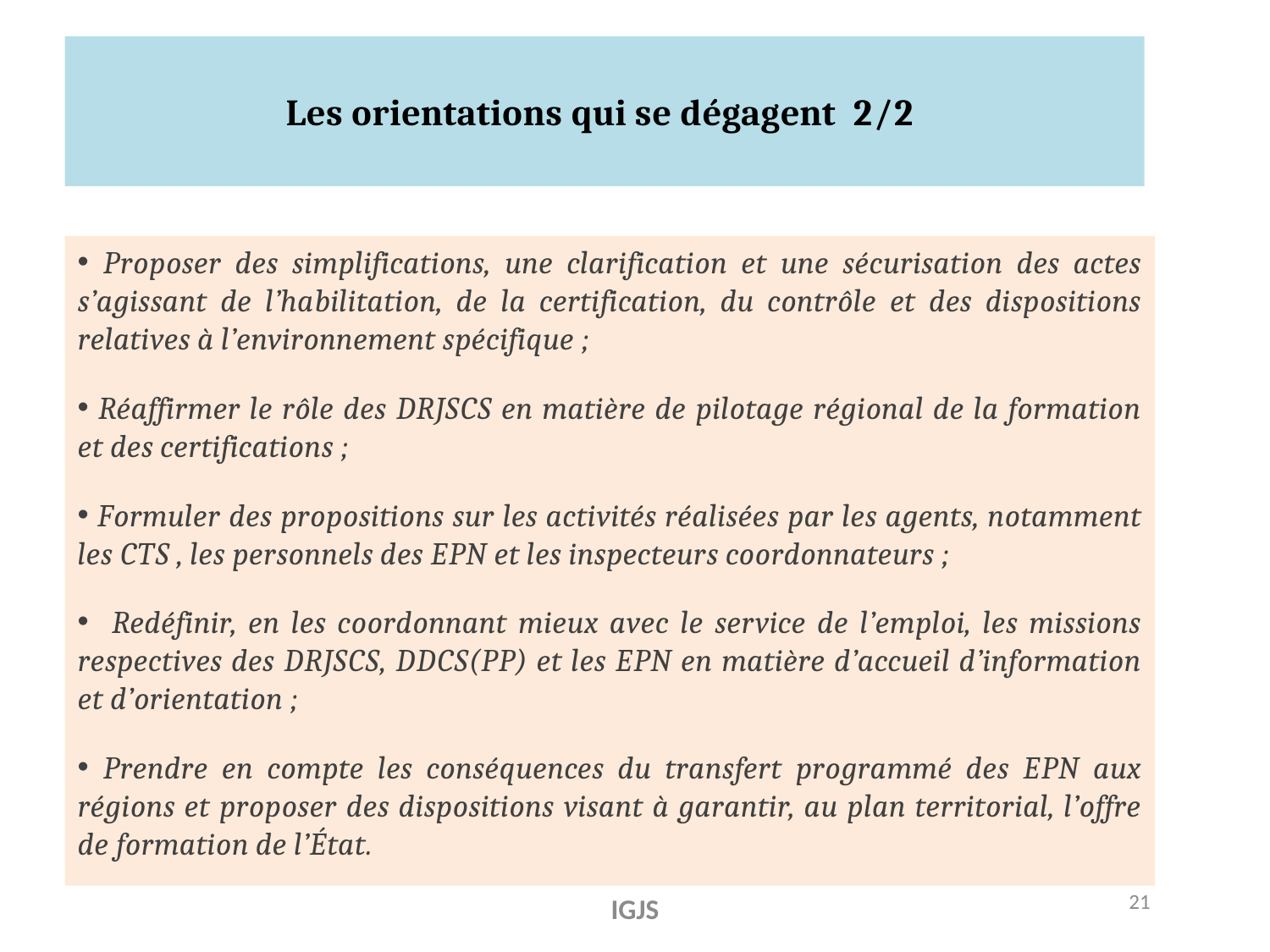

# Les orientations qui se dégagent  2/2
 Proposer des simplifications, une clarification et une sécurisation des actes s’agissant de l’habilitation, de la certification, du contrôle et des dispositions relatives à l’environnement spécifique ;

 Réaffirmer le rôle des DRJSCS en matière de pilotage régional de la formation et des certifications ;

 Formuler des propositions sur les activités réalisées par les agents, notamment les CTS , les personnels des EPN et les inspecteurs coordonnateurs ;

  Redéfinir, en les coordonnant mieux avec le service de l’emploi, les missions respectives des DRJSCS, DDCS(PP) et les EPN en matière d’accueil d’information et d’orientation ;

 Prendre en compte les conséquences du transfert programmé des EPN aux régions et proposer des dispositions visant à garantir, au plan territorial, l’offre de formation de l’État.

21
IGJS